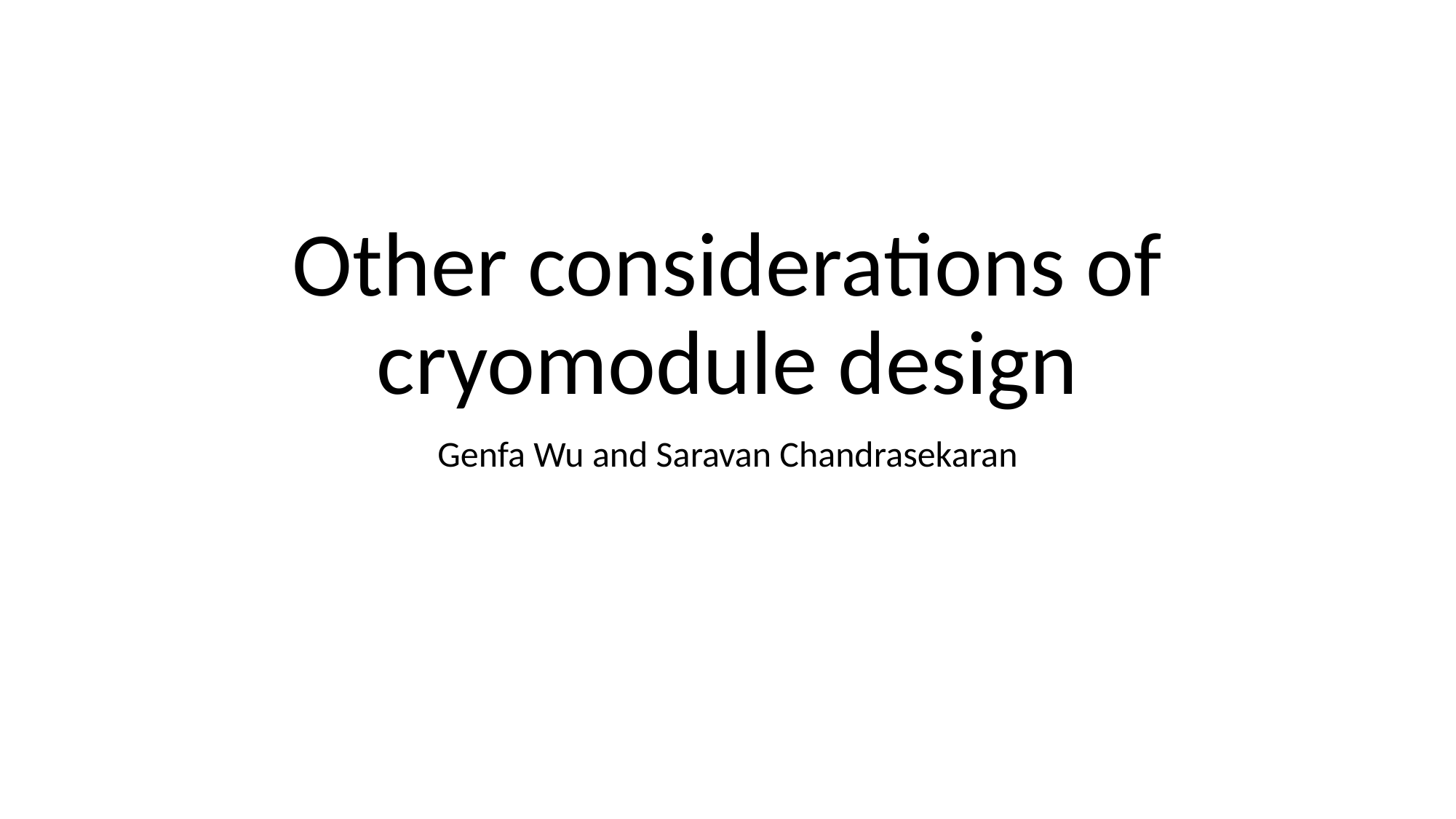

# Other considerations of cryomodule design
Genfa Wu and Saravan Chandrasekaran